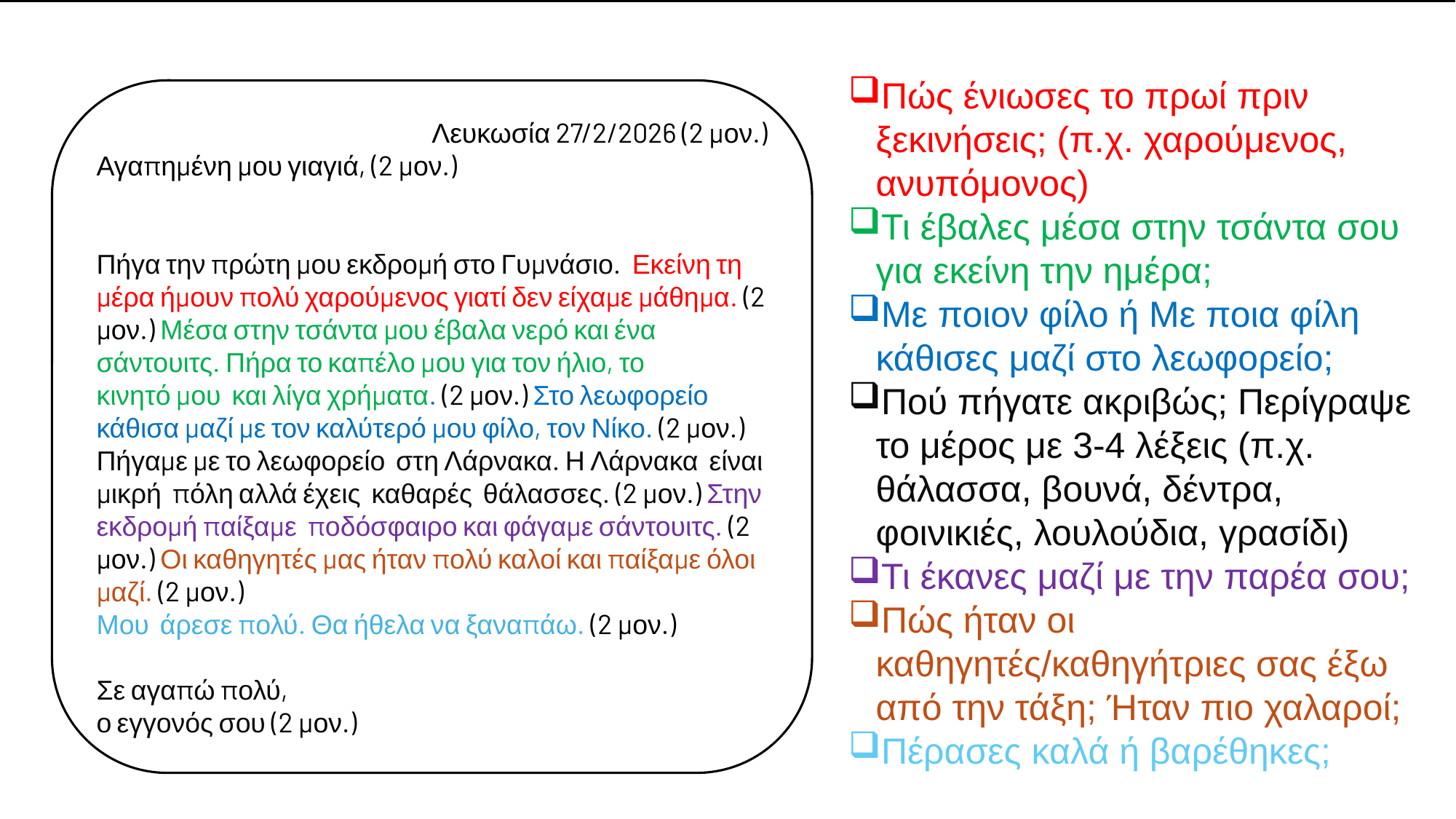

Πώς ένιωσες το πρωί πριν ξεκινήσεις; (π.χ. χαρούμενος, ανυπόμονος)
Τι έβαλες μέσα στην τσάντα σου για εκείνη την ημέρα;
Με ποιον φίλο ή Με ποια φίλη κάθισες μαζί στο λεωφορείο;
Πού πήγατε ακριβώς; Περίγραψε το μέρος με 3-4 λέξεις (π.χ. θάλασσα, βουνά, δέντρα, φοινικιές, λουλούδια, γρασίδι)
Τι έκανες μαζί με την παρέα σου;
Πώς ήταν οι καθηγητές/καθηγήτριες σας έξω από την τάξη; Ήταν πιο χαλαροί;
Πέρασες καλά ή βαρέθηκες;

Λευκωσία 27/2/2026 (2 μον.)
Αγαπημένη μου γιαγιά, (2 μον.)

Πήγα την πρώτη μου εκδρομή στο Γυμνάσιο.  Εκείνη τη μέρα ήμουν πολύ χαρούμενος γιατί δεν είχαμε μάθημα. (2 μον.) Μέσα στην τσάντα μου έβαλα νερό και ένα σάντουιτς. Πήρα το καπέλο μου για τον ήλιο, το κινητό μου  και λίγα χρήματα. (2 μον.) Στο λεωφορείο κάθισα μαζί με τον καλύτερό μου φίλο, τον Νίκο. (2 μον.) Πήγαμε με το λεωφορείο  στη Λάρνακα. Η Λάρνακα  είναι μικρή  πόλη αλλά έχεις  καθαρές  θάλασσες. (2 μον.) Στην  εκδρομή παίξαμε  ποδόσφαιρο και φάγαμε σάντουιτς. (2 μον.) Οι καθηγητές μας ήταν πολύ καλοί και παίξαμε όλοι μαζί. (2 μον.)
Μου  άρεσε πολύ. Θα ήθελα να ξαναπάω. (2 μον.)

Σε αγαπώ πολύ,
ο εγγονός σου (2 μον.)